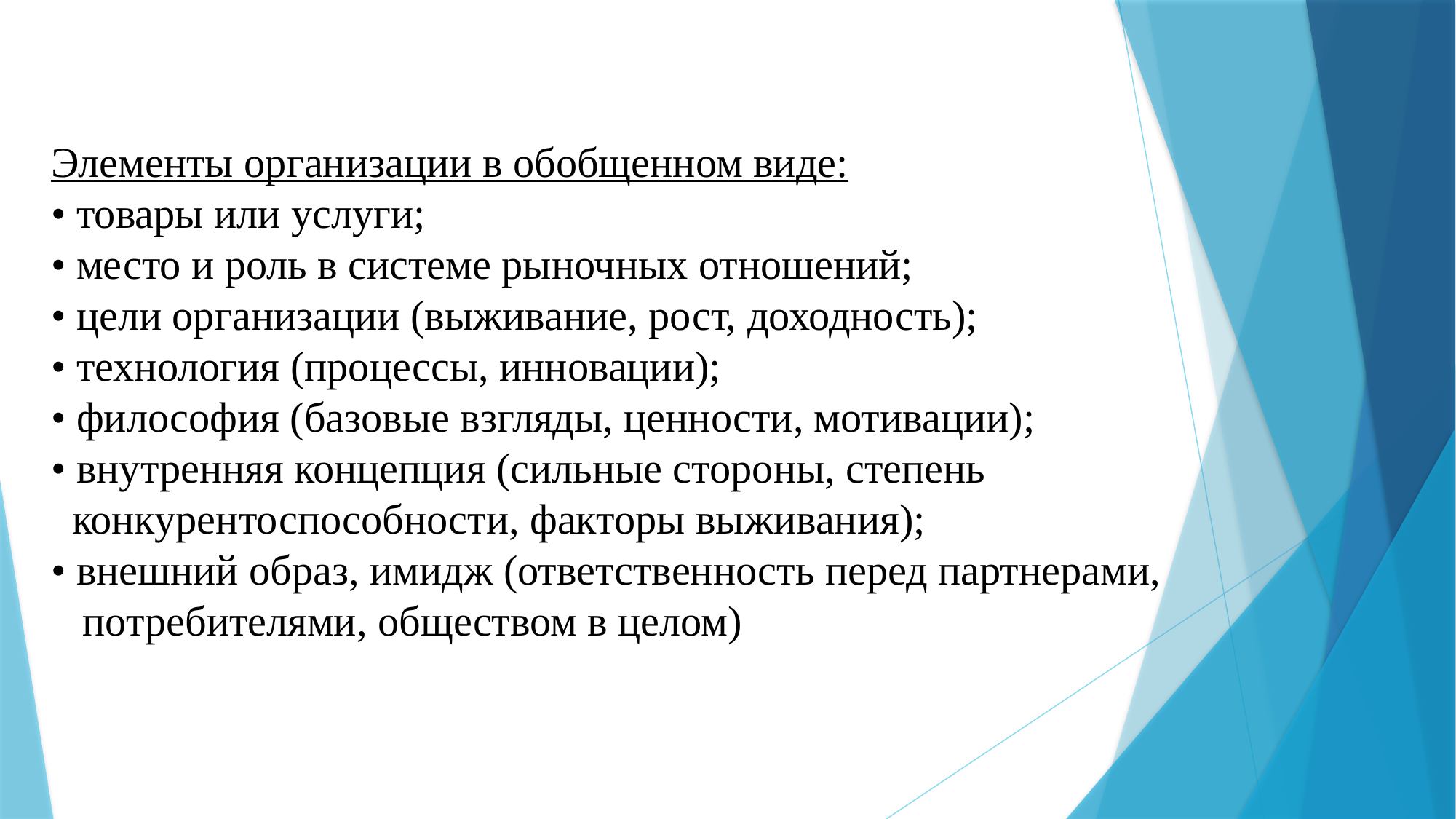

Элементы организации в обобщенном виде:
• товары или услуги;
• место и роль в системе рыночных отношений;
• цели организации (выживание, рост, доходность);
• технология (процессы, инновации);
• философия (базовые взгляды, ценности, мотивации);
• внутренняя концепция (сильные стороны, степень
  конкурентоспособности, факторы выживания);
• внешний образ, имидж (ответственность перед партнерами,
   потребителями, обществом в целом)